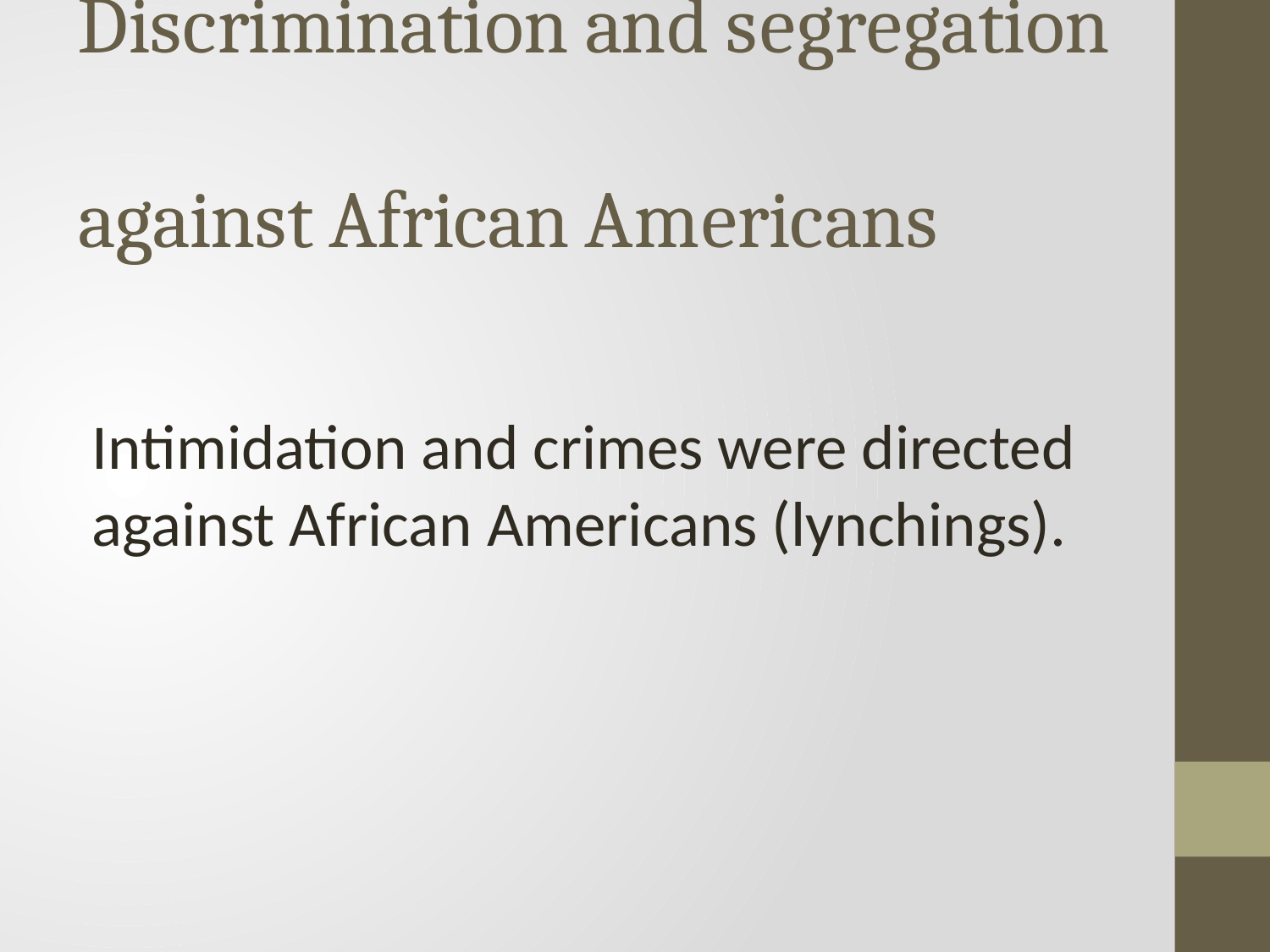

# Discrimination and segregation against African Americans

Intimidation and crimes were directed against African Americans (lynchings).